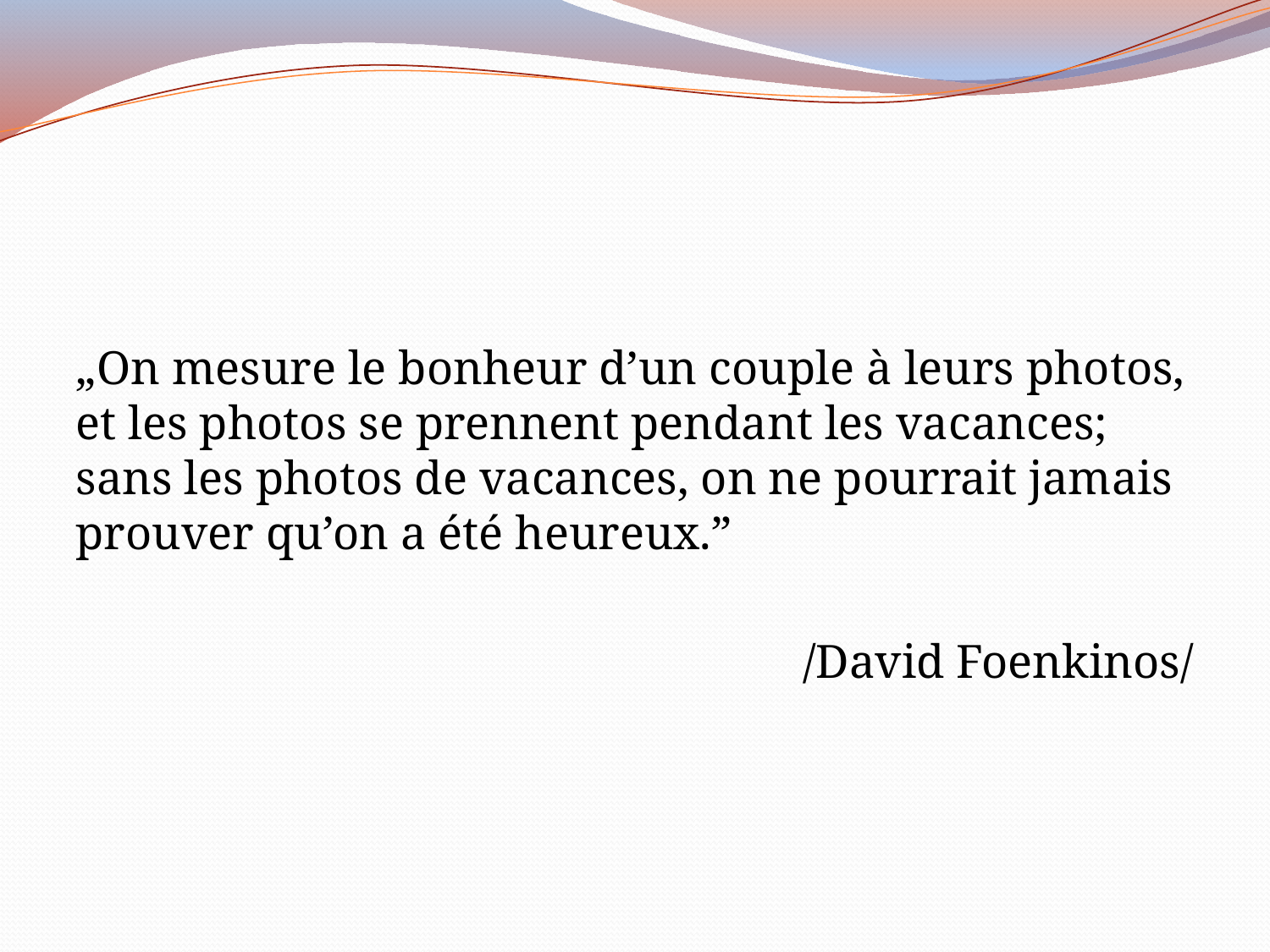

#

„On mesure le bonheur d’un couple à leurs photos, et les photos se prennent pendant les vacances; sans les photos de vacances, on ne pourrait jamais prouver qu’on a été heureux.”

/David Foenkinos/